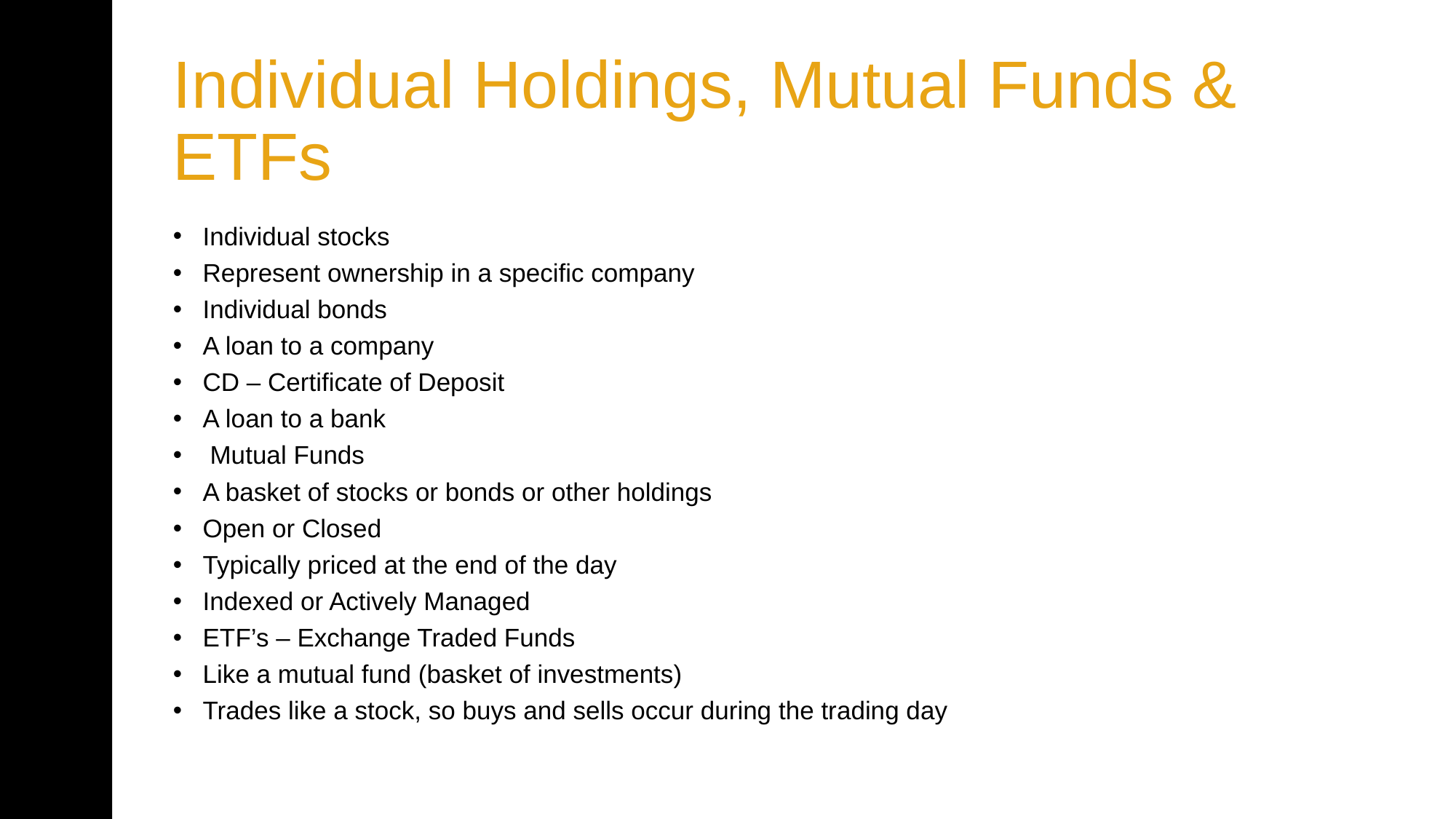

# Individual Holdings, Mutual Funds & ETFs
Individual stocks
Represent ownership in a specific company
Individual bonds
A loan to a company
CD – Certificate of Deposit
A loan to a bank
 Mutual Funds
A basket of stocks or bonds or other holdings
Open or Closed
Typically priced at the end of the day
Indexed or Actively Managed
ETF’s – Exchange Traded Funds
Like a mutual fund (basket of investments)
Trades like a stock, so buys and sells occur during the trading day